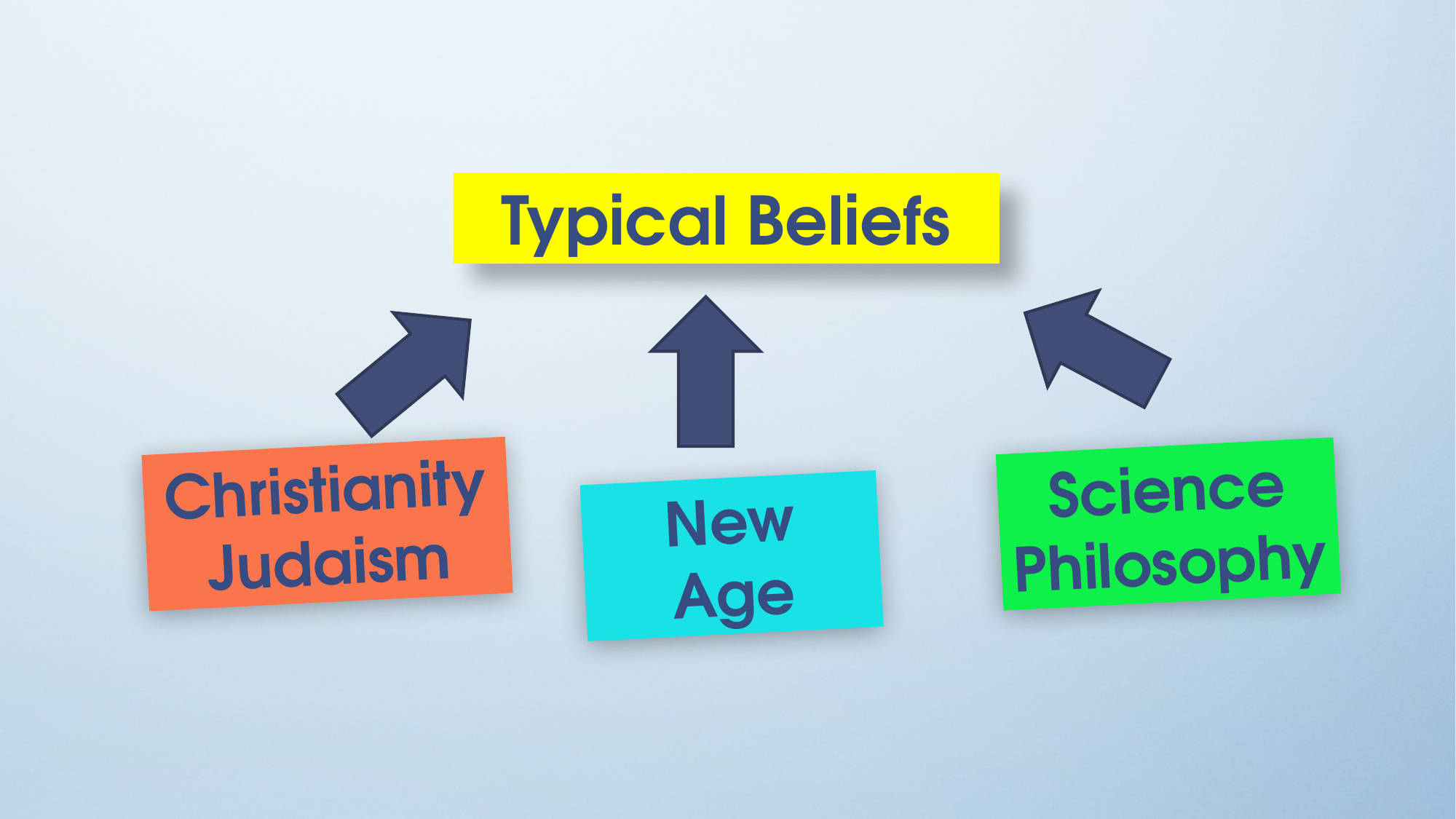

Typical Beliefs

Christianity
Judaism
Science Philosophy
New
Age